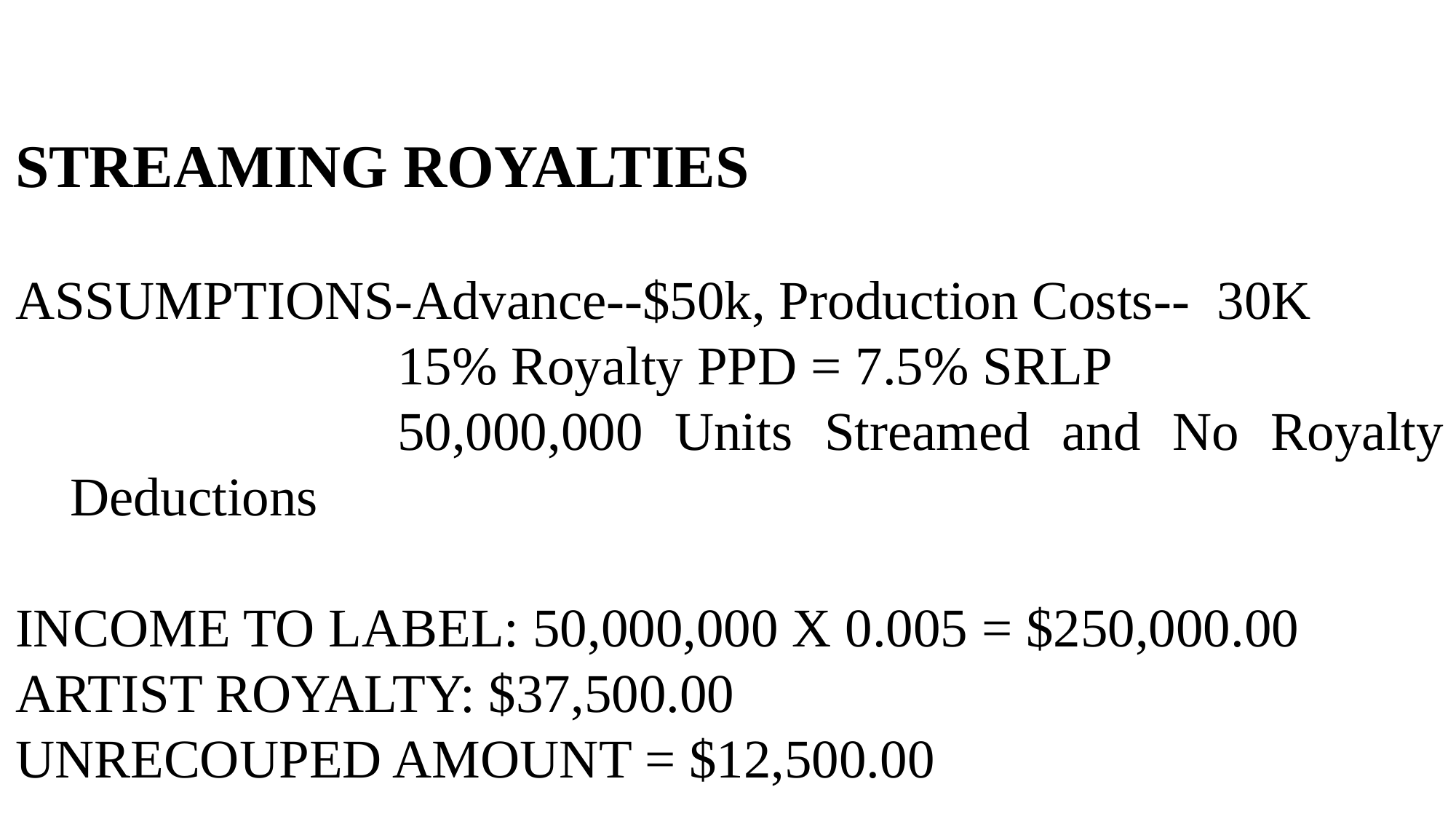

STREAMING ROYALTIES

ASSUMPTIONS-Advance--$50k, Production Costs--  30K
				15% Royalty PPD = 7.5% SRLP
				50,000,000 Units Streamed and No Royalty Deductions

INCOME TO LABEL: 50,000,000 X 0.005 = $250,000.00
ARTIST ROYALTY: $37,500.00
UNRECOUPED AMOUNT = $12,500.00